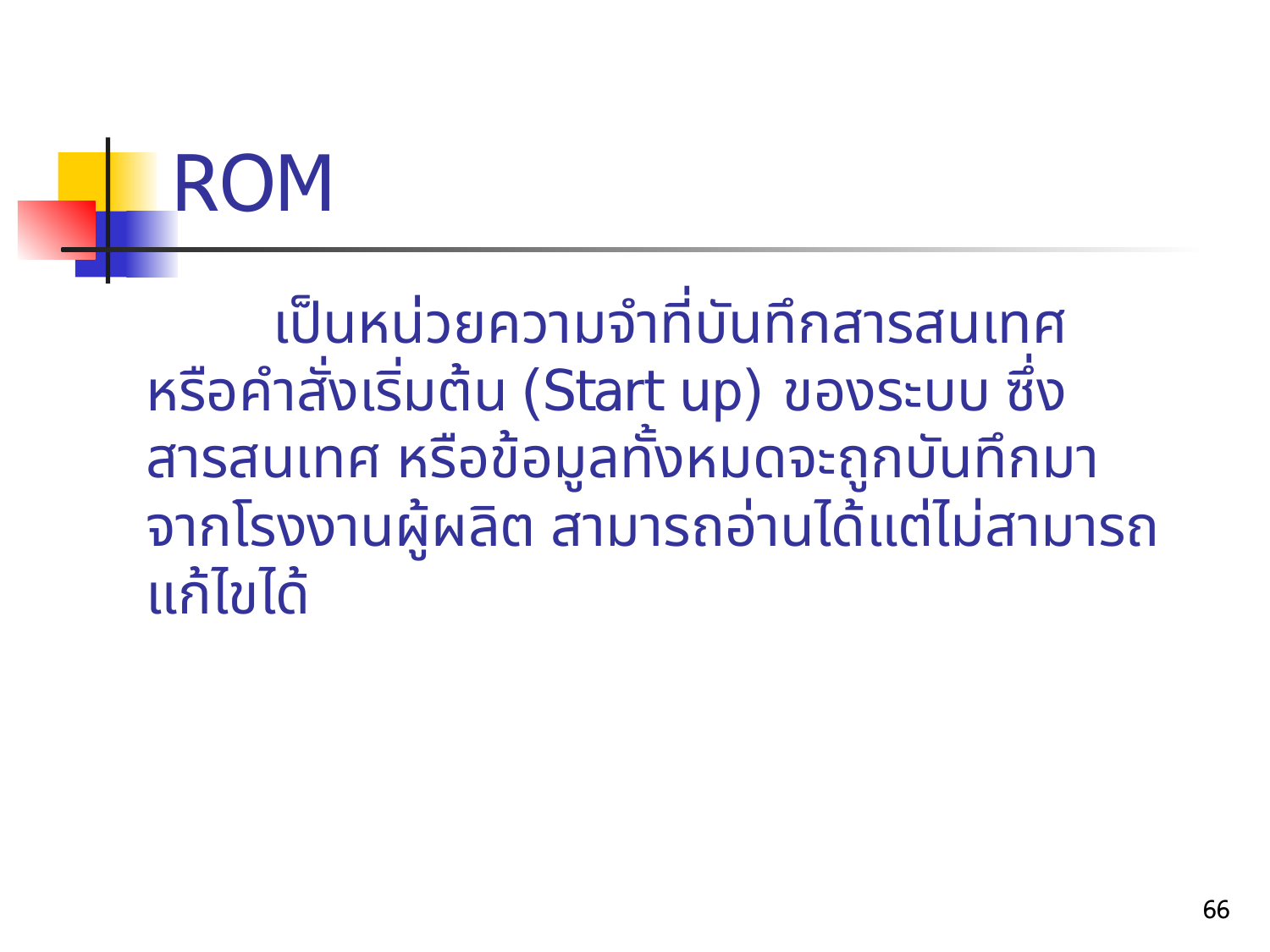

# ROM
		เป็นหน่วยความจำที่บันทึกสารสนเทศ หรือคำสั่งเริ่มต้น (Start up) ของระบบ ซึ่งสารสนเทศ หรือข้อมูลทั้งหมดจะถูกบันทึกมาจากโรงงานผู้ผลิต สามารถอ่านได้แต่ไม่สามารถแก้ไขได้
66